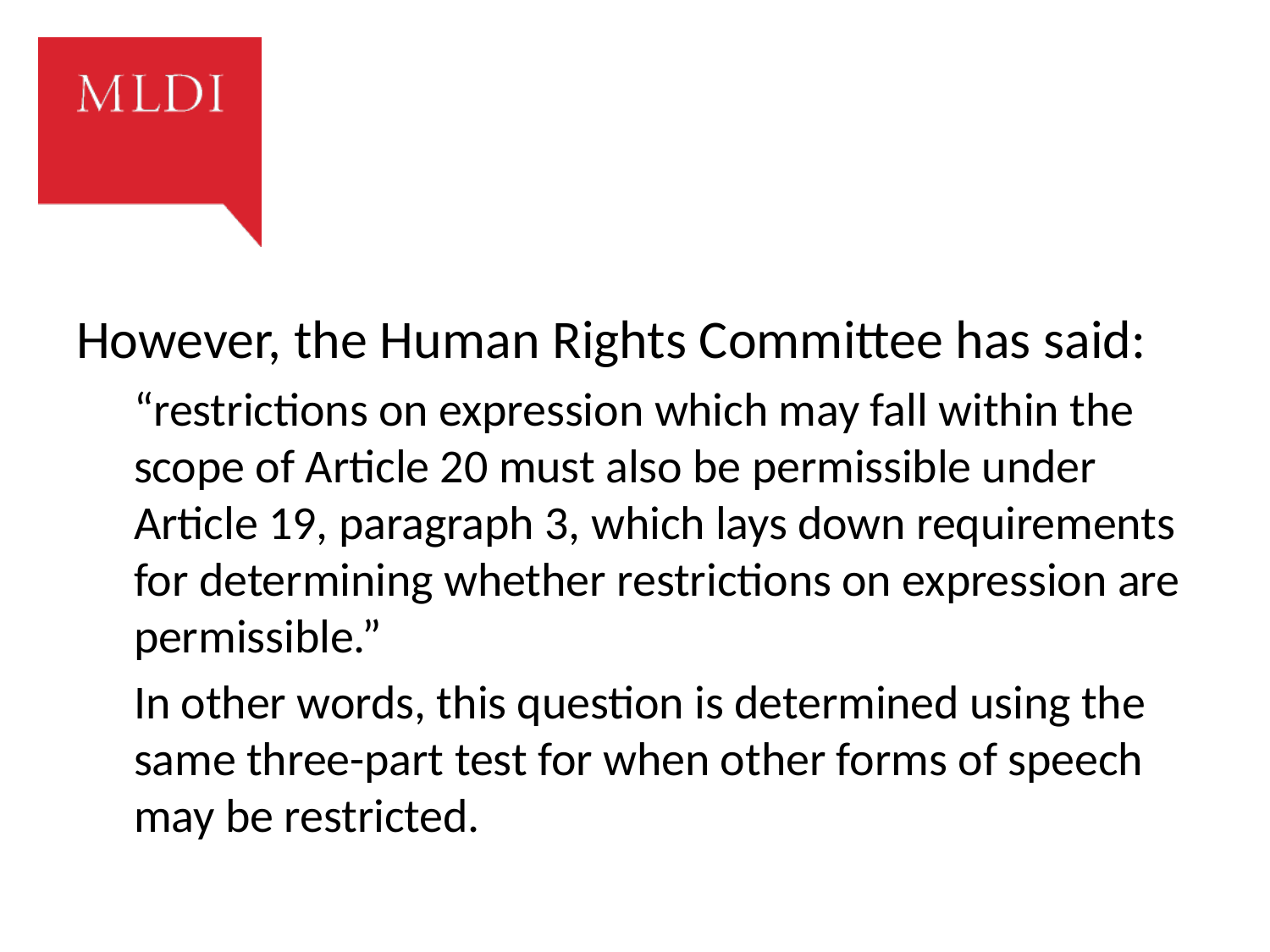

#

However, the Human Rights Committee has said:
“restrictions on expression which may fall within the scope of Article 20 must also be permissible under Article 19, paragraph 3, which lays down requirements for determining whether restrictions on expression are permissible.”
In other words, this question is determined using the same three-part test for when other forms of speech may be restricted.